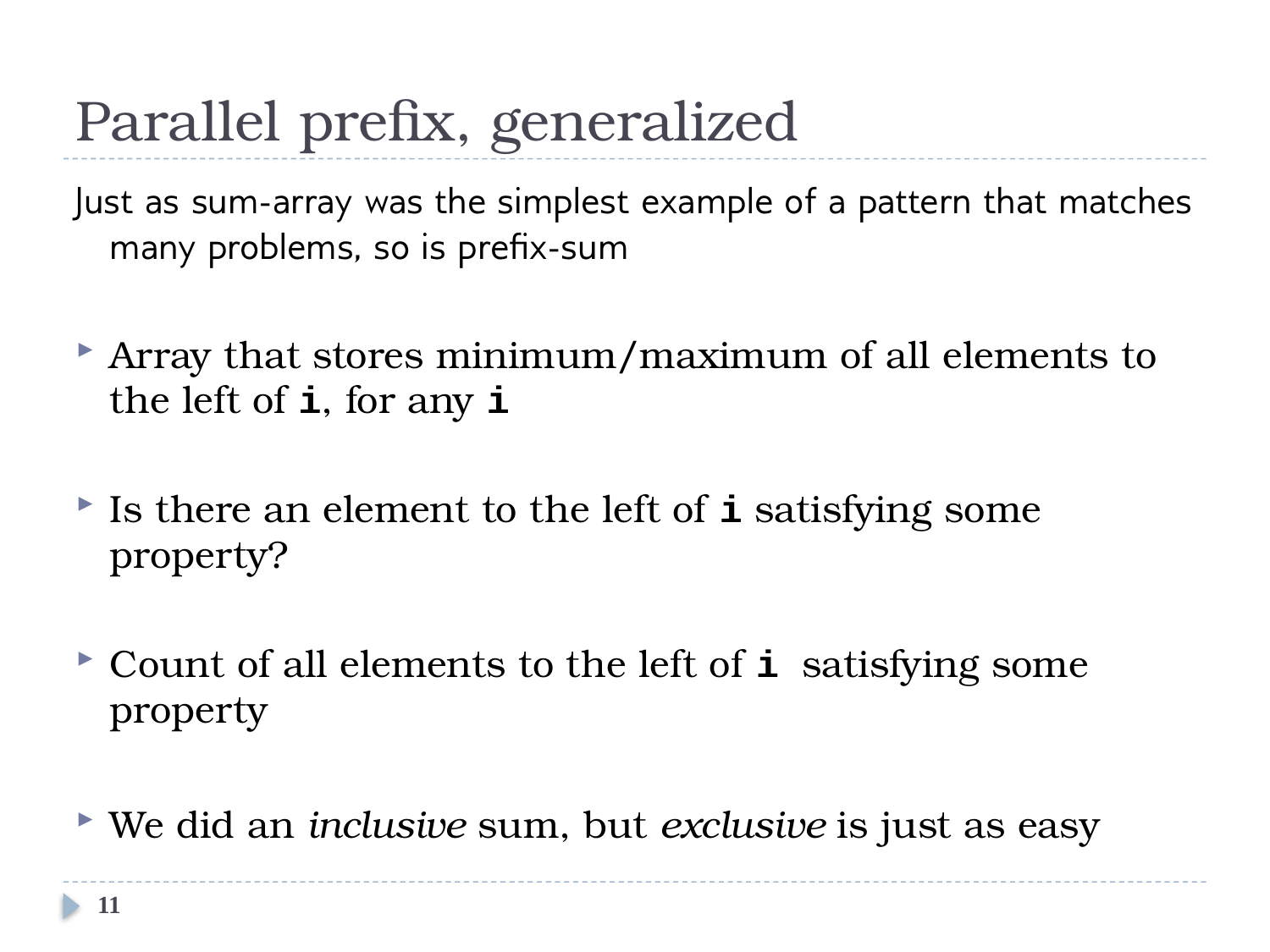

# Parallel prefix, generalized
Just as sum-array was the simplest example of a pattern that matches many problems, so is prefix-sum

Array that stores minimum/maximum of all elements to the left of i, for any i

Is there an element to the left of i satisfying some property?

Count of all elements to the left of i satisfying some property

We did an inclusive sum, but exclusive is just as easy
11